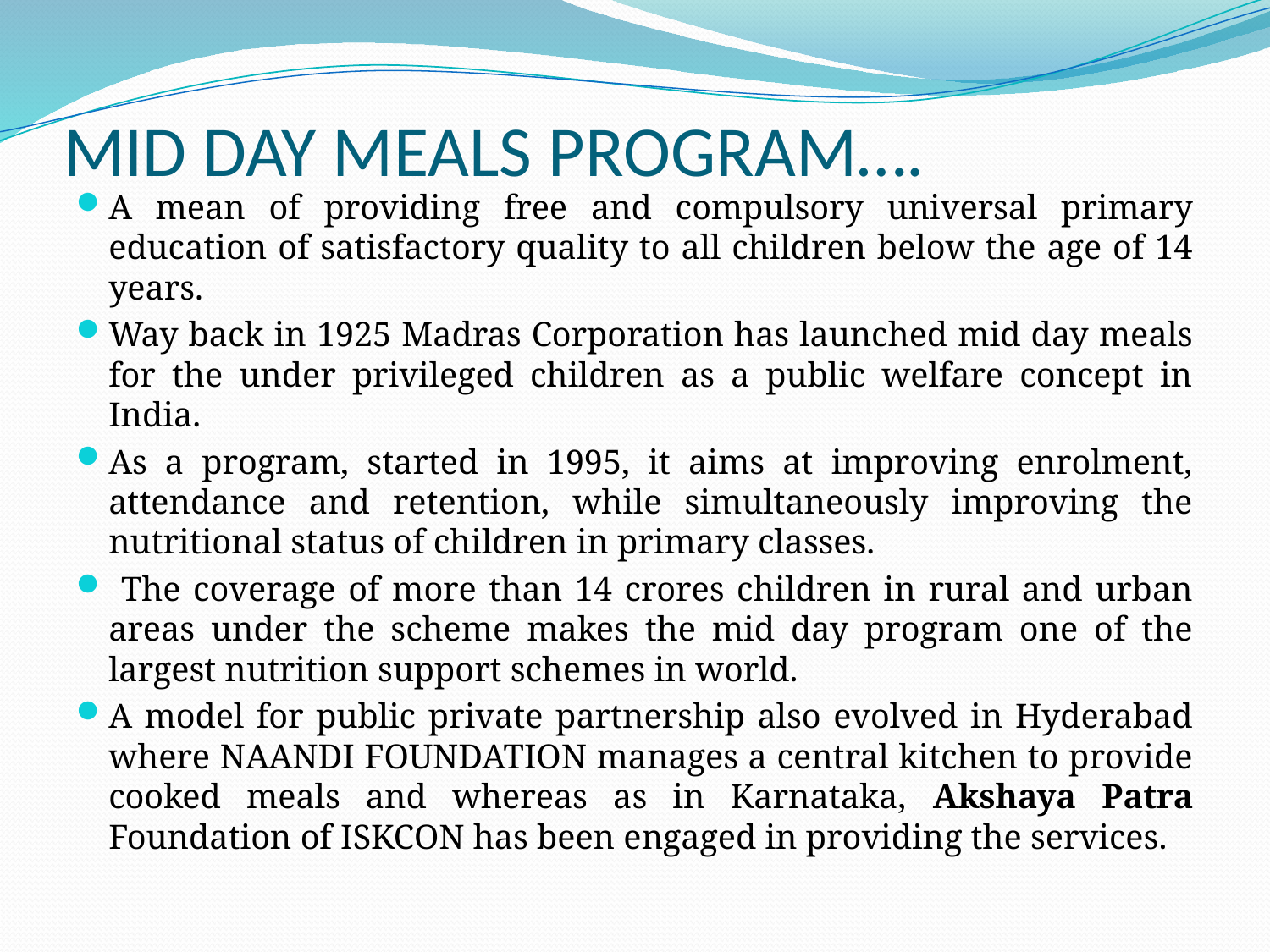

# MID DAY MEALS PROGRAM….
A mean of providing free and compulsory universal primary education of satisfactory quality to all children below the age of 14 years.
Way back in 1925 Madras Corporation has launched mid day meals for the under privileged children as a public welfare concept in India.
As a program, started in 1995, it aims at improving enrolment, attendance and retention, while simultaneously improving the nutritional status of children in primary classes.
 The coverage of more than 14 crores children in rural and urban areas under the scheme makes the mid day program one of the largest nutrition support schemes in world.
A model for public private partnership also evolved in Hyderabad where NAANDI FOUNDATION manages a central kitchen to provide cooked meals and whereas as in Karnataka, Akshaya Patra Foundation of ISKCON has been engaged in providing the services.